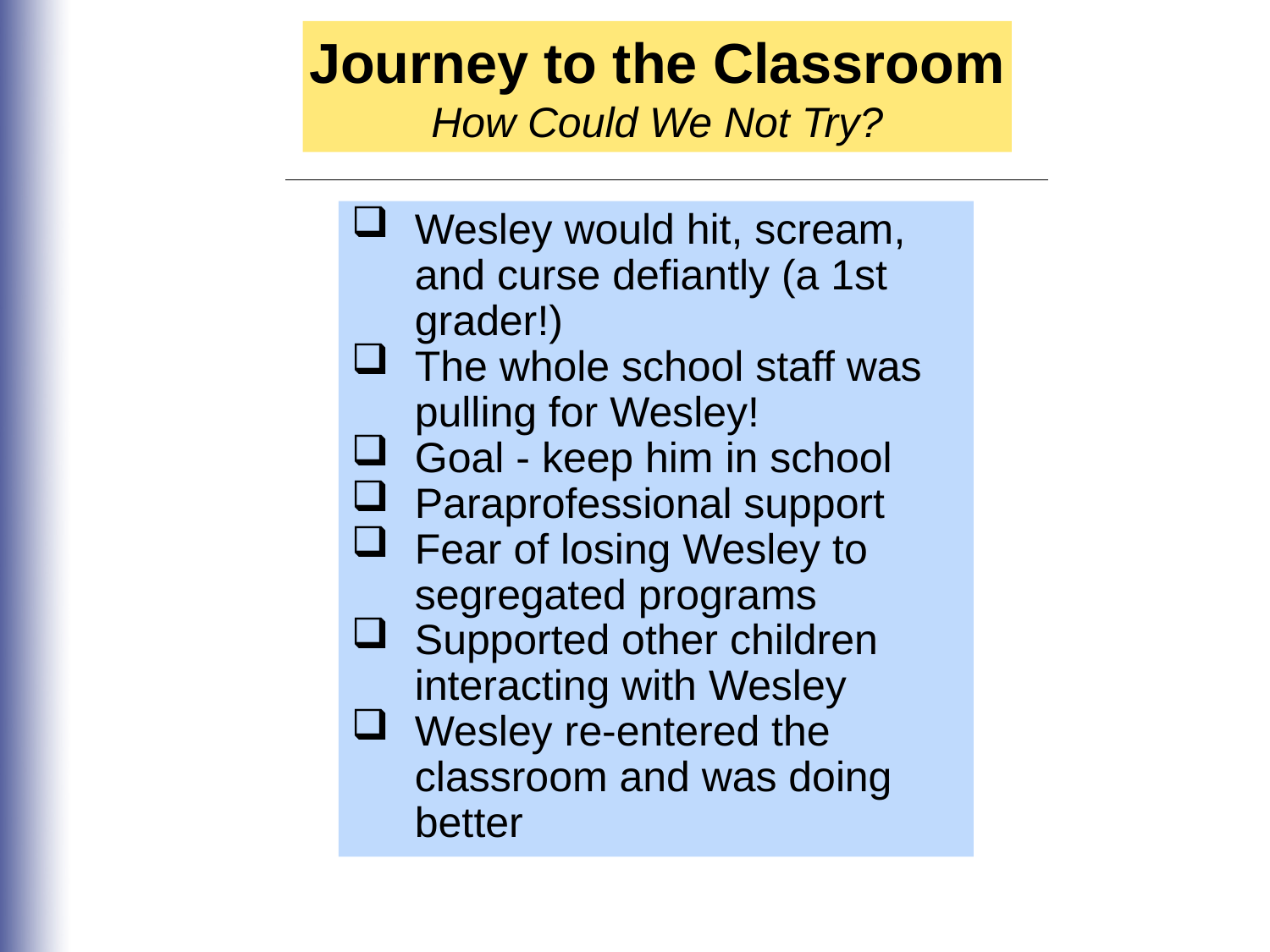

Journey to the Classroom
How Could We Not Try?

Wesley would hit, scream, and curse defiantly (a 1st grader!)
The whole school staff was pulling for Wesley!
Goal - keep him in school
Paraprofessional support
Fear of losing Wesley to segregated programs
Supported other children interacting with Wesley
Wesley re-entered the classroom and was doing better
21